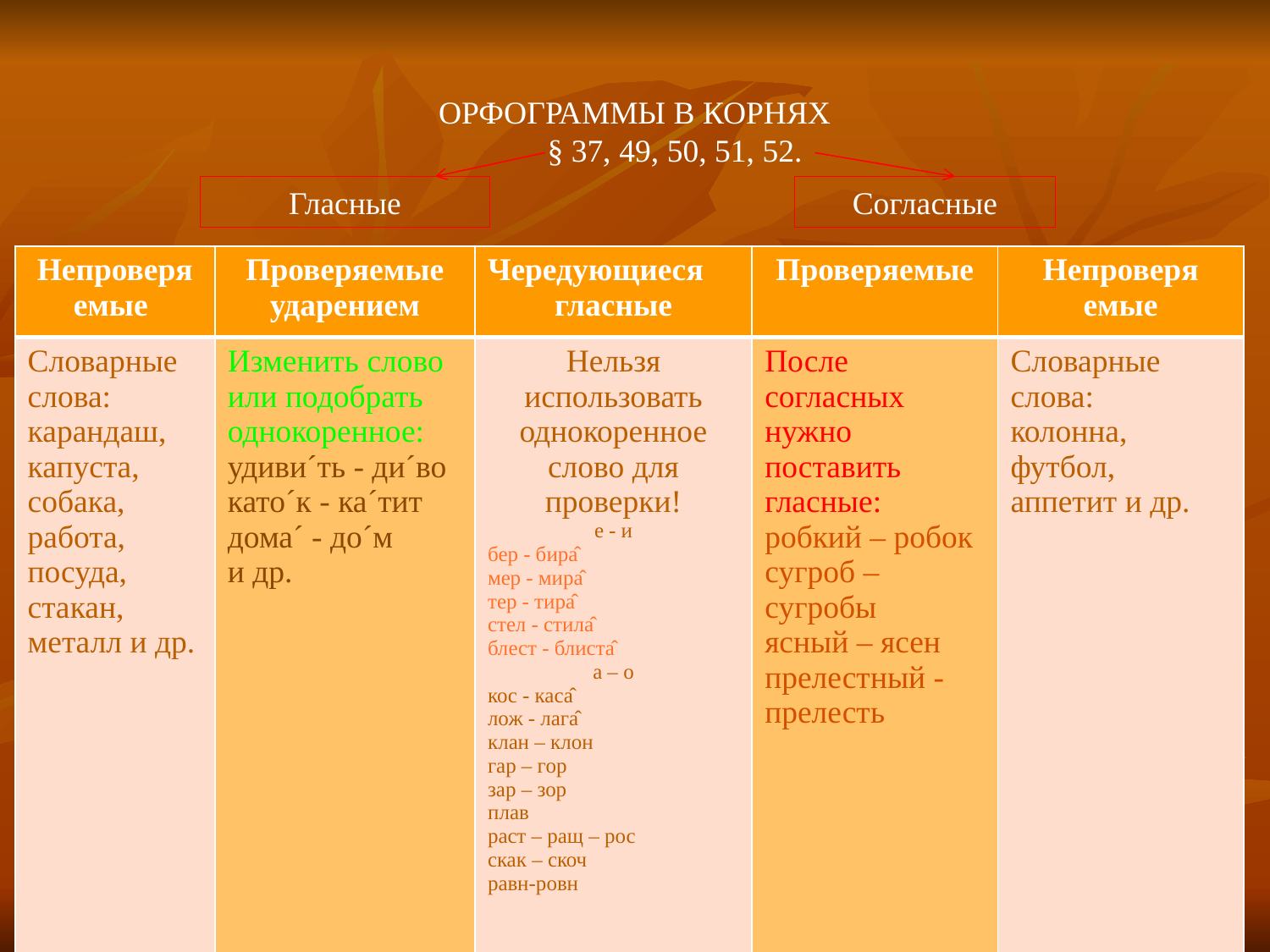

ОРФОГРАММЫ В КОРНЯХ
 § 37, 49, 50, 51, 52.
Гласные
Согласные
| Непроверя емые | Проверяемые ударением | Чередующиеся гласные | Проверяемые | Непроверя емые |
| --- | --- | --- | --- | --- |
| Словарные слова: карандаш, капуста, собака, работа, посуда, стакан, металл и др. | Изменить слово или подобрать однокоренное: удивиˊть - диˊво катоˊк - каˊтит домаˊ - доˊм и др. | Нельзя использовать однокоренное слово для проверки! е - и бер - бира̂ мер - мира̂ тер - тира̂ стел - стила̂ блест - блиста̂ а – о кос - каса̂ лож - лага̂ клан – клон гар – гор зар – зор плав раст – ращ – рос скак – скоч равн-ровн | После согласных нужно поставить гласные: робкий – робок сугроб – сугробы ясный – ясен прелестный - прелесть | Словарные слова: колонна, футбол, аппетит и др. |
13